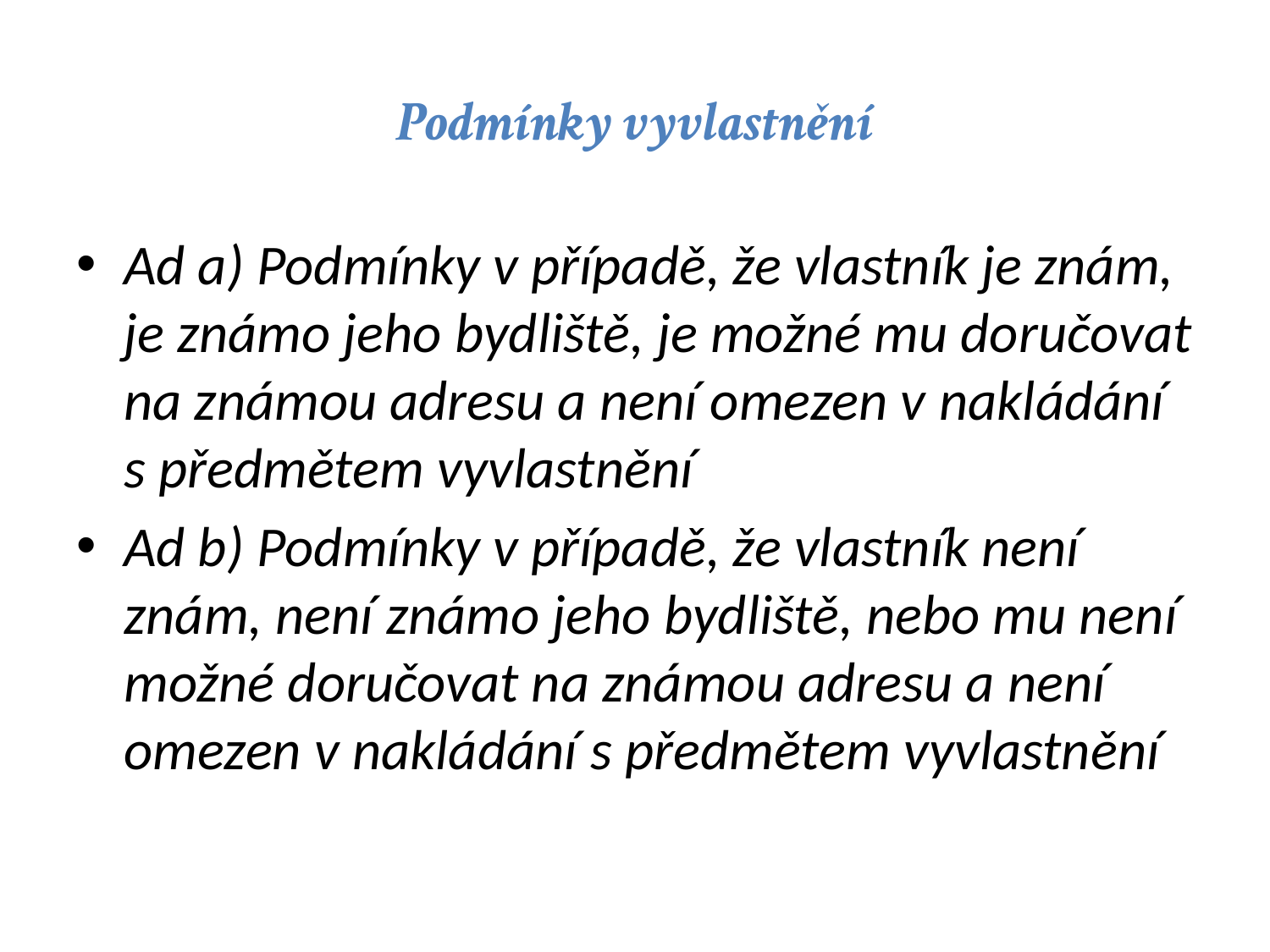

# Podmínky vyvlastnění
Ad a) Podmínky v případě, že vlastník je znám, je známo jeho bydliště, je možné mu doručovat na známou adresu a není omezen v nakládání s předmětem vyvlastnění
Ad b) Podmínky v případě, že vlastník není znám, není známo jeho bydliště, nebo mu není možné doručovat na známou adresu a není omezen v nakládání s předmětem vyvlastnění